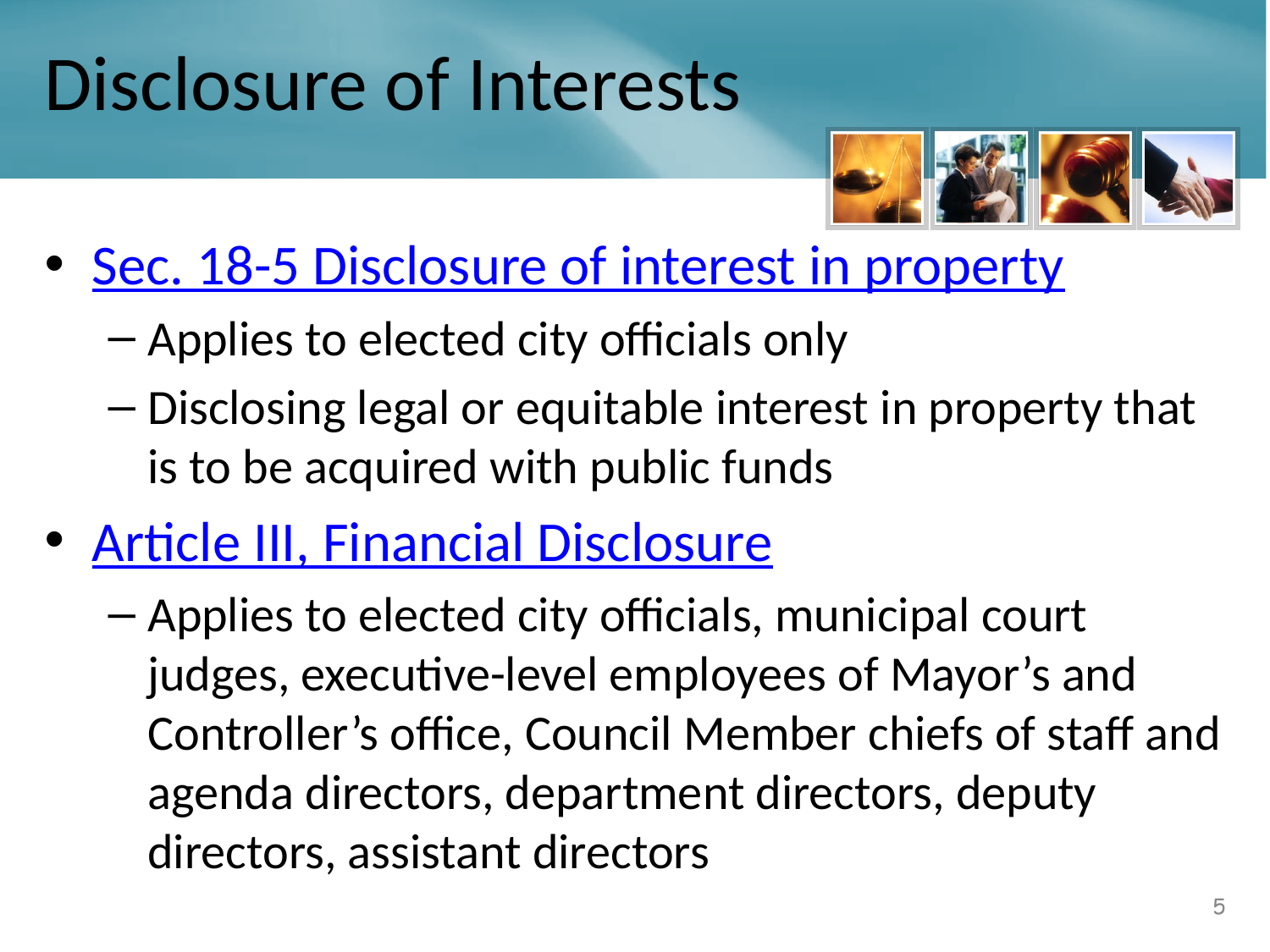

# Disclosure of Interests
Sec. 18-5 Disclosure of interest in property
Applies to elected city officials only
Disclosing legal or equitable interest in property that is to be acquired with public funds
Article III, Financial Disclosure
Applies to elected city officials, municipal court judges, executive-level employees of Mayor’s and Controller’s office, Council Member chiefs of staff and agenda directors, department directors, deputy directors, assistant directors

5